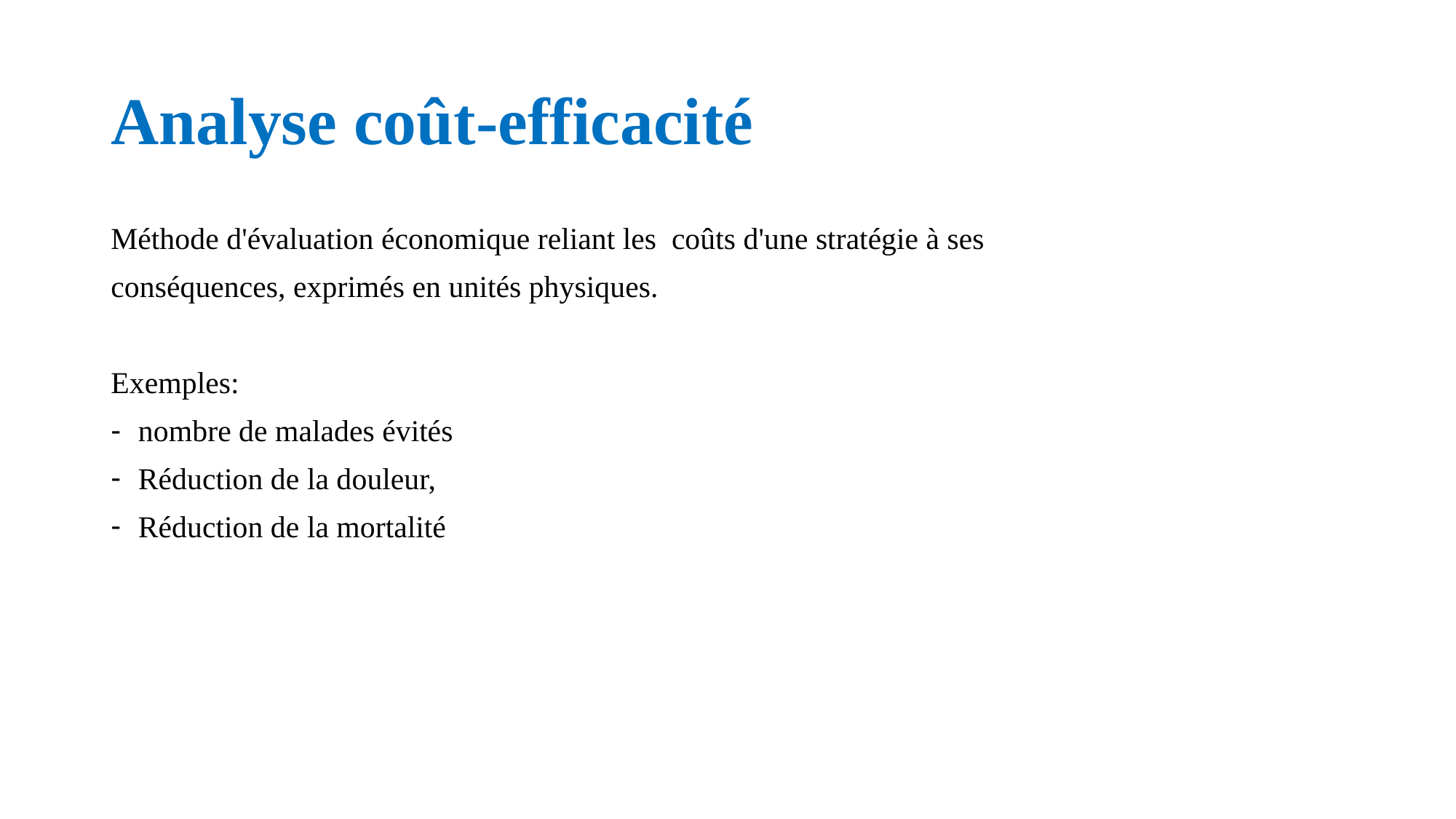

# Analyse coût-efficacité
Méthode d'évaluation économique reliant les  coûts d'une stratégie à ses
conséquences, exprimés en unités physiques.

Exemples:
nombre de malades évités
Réduction de la douleur,
Réduction de la mortalité